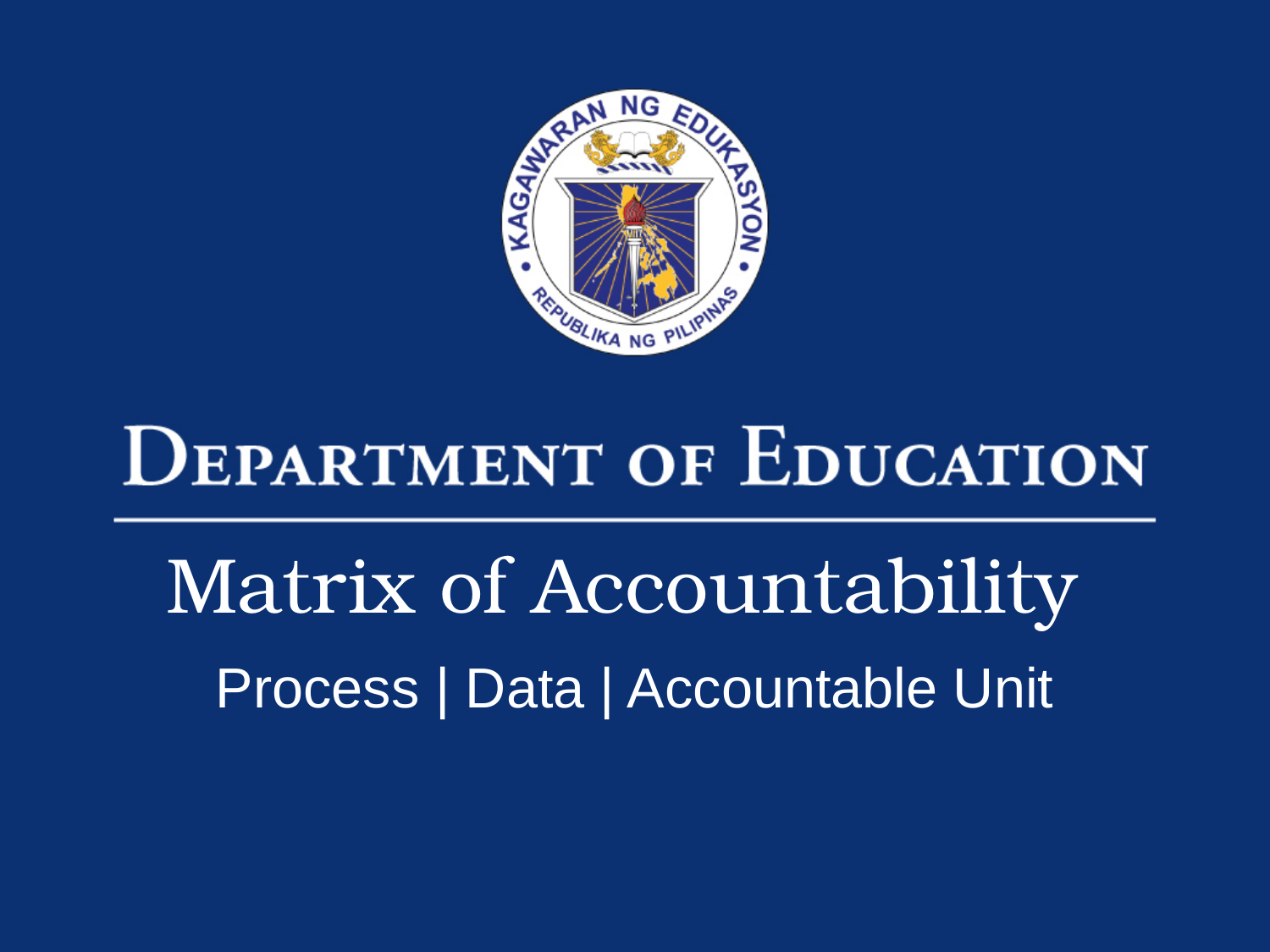

# Matrix of Accountability
Process | Data | Accountable Unit